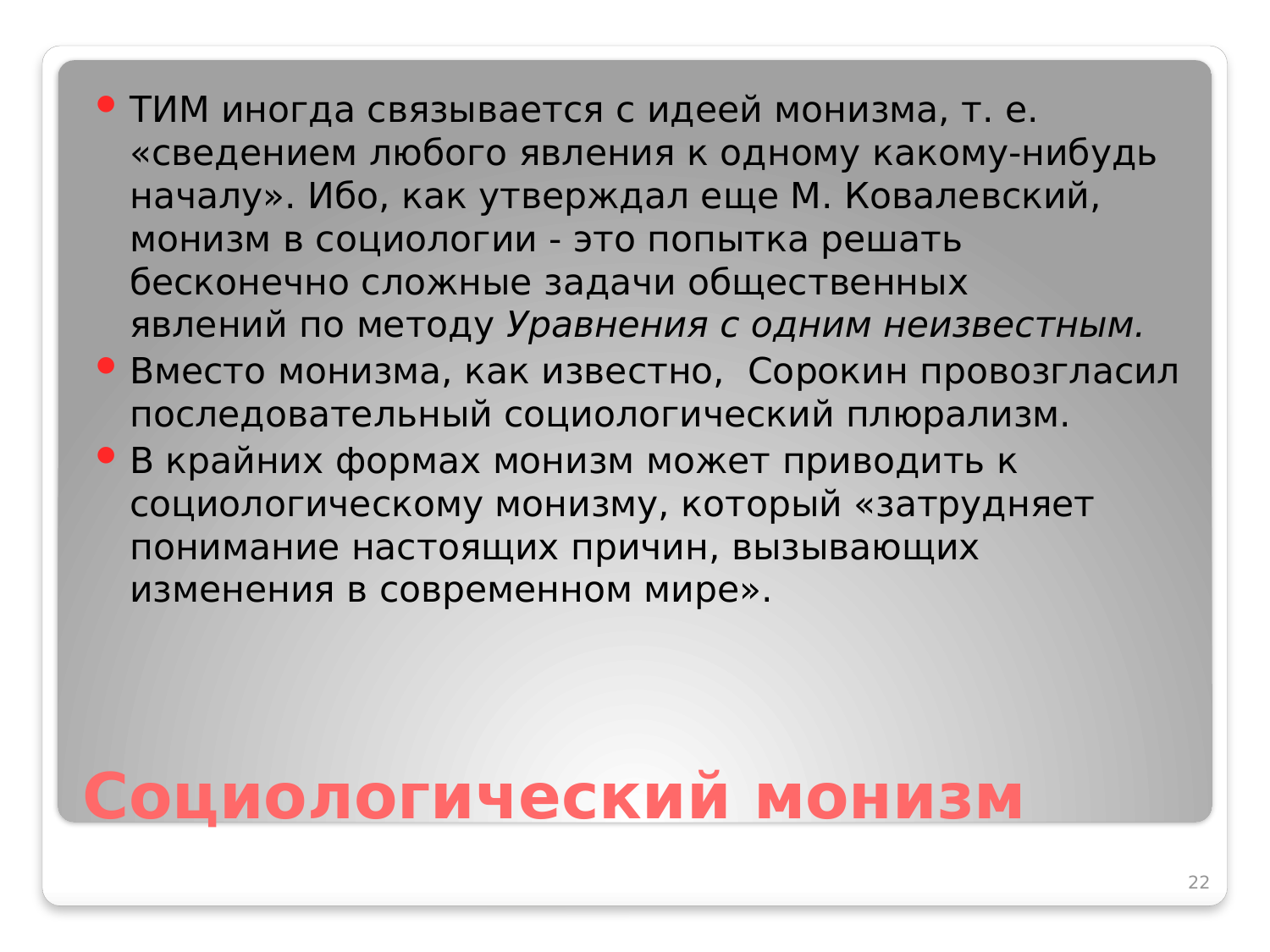

ТИМ иногда связывается с идеей монизма, т. е. «сведением любого явления к одному какому-нибудь началу». Ибо, как утверждал еще М. Ковалевский, монизм в социологии - это попытка решать бесконечно сложные задачи общественных явлений по методу Уравнения с одним неизвестным.
Вместо монизма, как известно,  Сорокин провозгласил последовательный социологический плюрализм.
В крайних формах монизм может приводить к социологическому монизму, который «затрудняет понимание настоящих причин, вызывающих изменения в современном мире».

# Социологический монизм
22